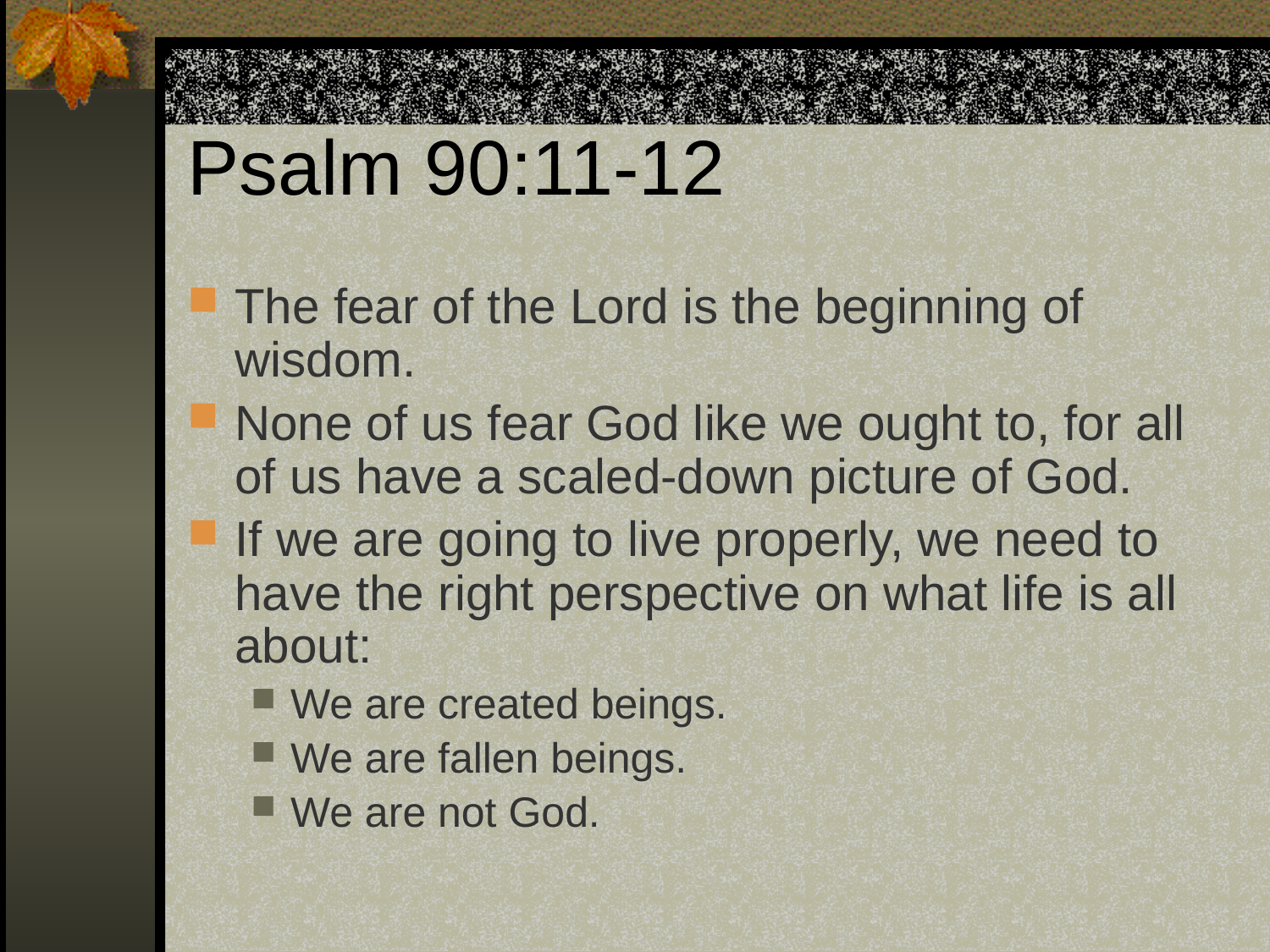

# Psalm 90:11-12
The fear of the Lord is the beginning of wisdom.
None of us fear God like we ought to, for all of us have a scaled-down picture of God.
If we are going to live properly, we need to have the right perspective on what life is all about:
We are created beings.
We are fallen beings.
We are not God.